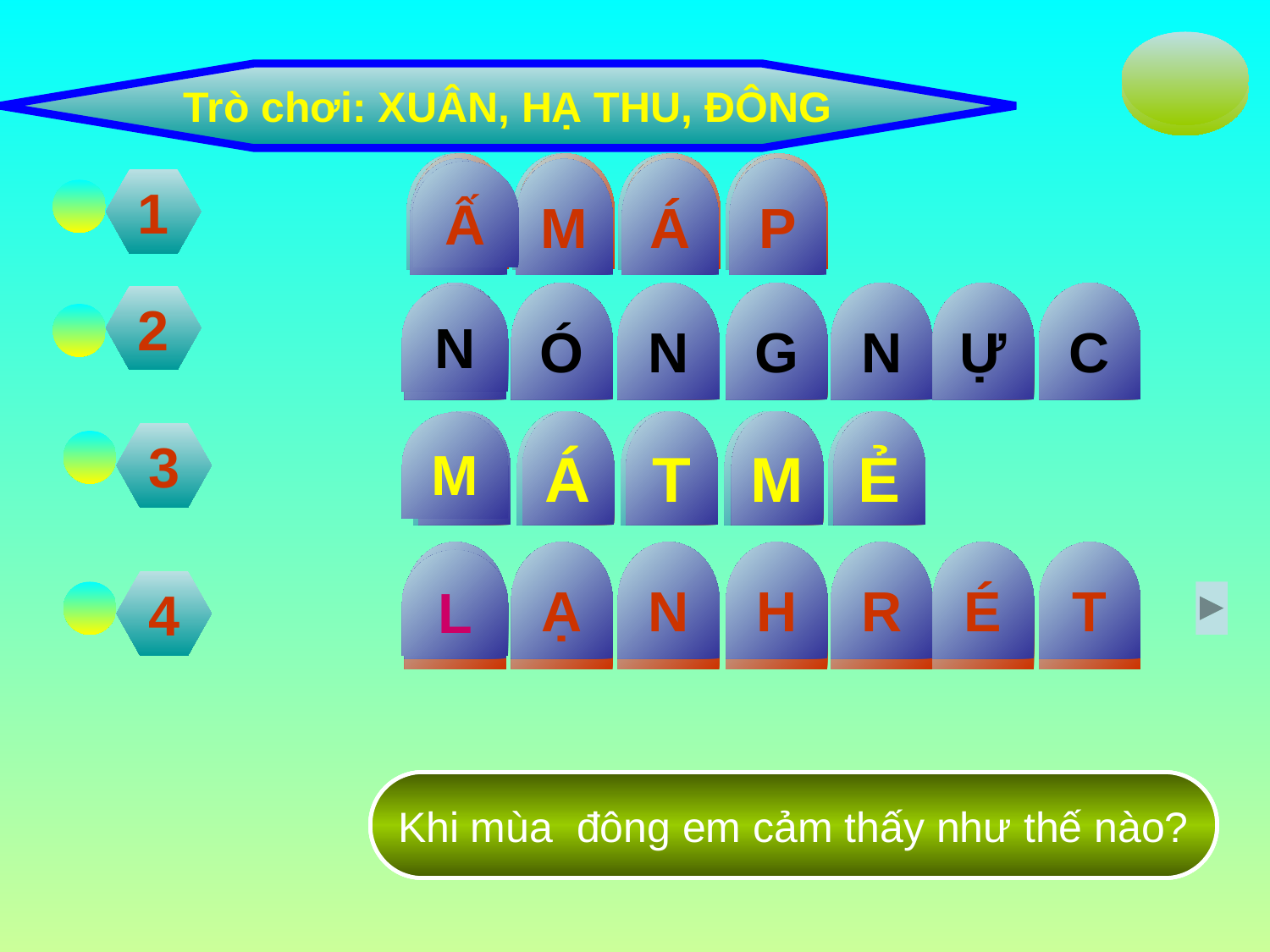

1
2
3
4
5
Trò chơi: XUÂN, HẠ THU, ĐÔNG

Ấ
Ấ
M
Á
P
1

2

N
Ó
N
G
N
Ự
C
N

M

M
Á
T
M
Ẻ
3

L
Ạ
N
H
R
É
T
L

4

Khi mùa thu  em cảm thấy như thế nào?
Khi mùa  xuân  em cảm thấy như thế nào?
Khi mùa hạ em cảm thấy như thế nào?
Khi mùa  đông em cảm thấy như thế nào?